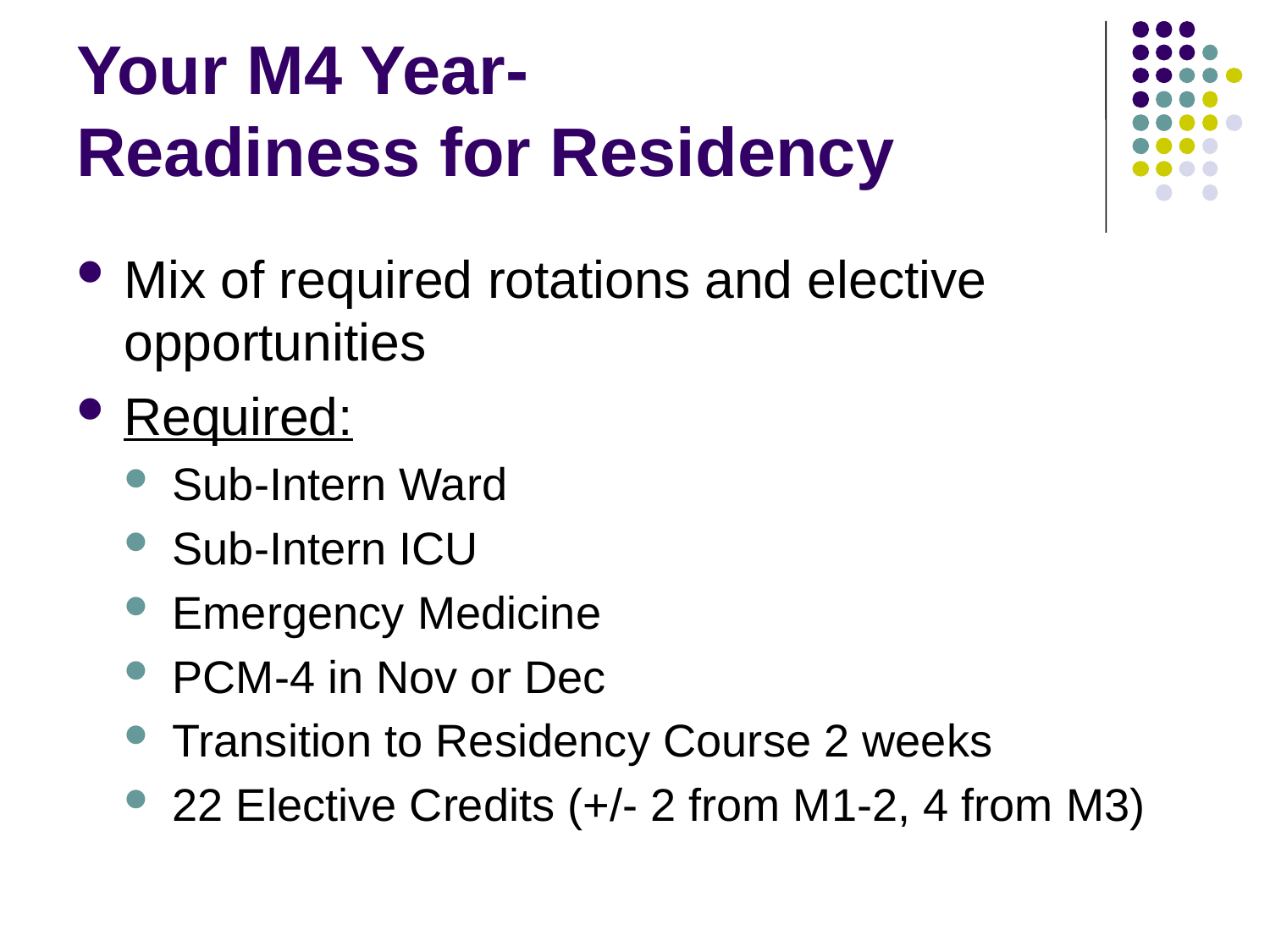

# Your M4 Year- Readiness for Residency
Mix of required rotations and elective opportunities
Required:
Sub-Intern Ward
Sub-Intern ICU
Emergency Medicine
PCM-4 in Nov or Dec
Transition to Residency Course 2 weeks
22 Elective Credits (+/- 2 from M1-2, 4 from M3)